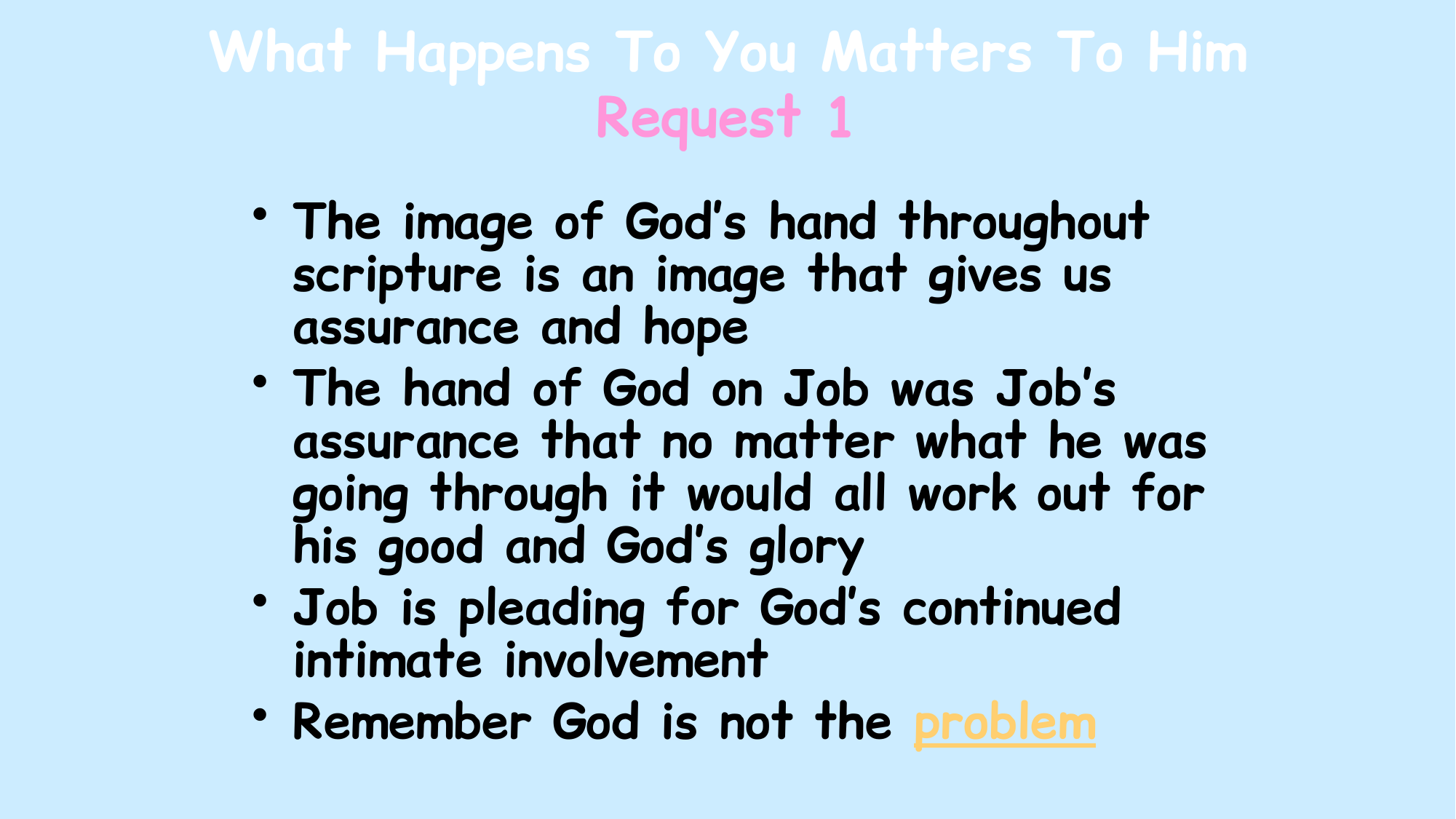

# What Happens To You Matters To Him Request 1
The image of God’s hand throughout scripture is an image that gives us assurance and hope
The hand of God on Job was Job’s assurance that no matter what he was going through it would all work out for his good and God’s glory
Job is pleading for God’s continued intimate involvement
Remember God is not the problem